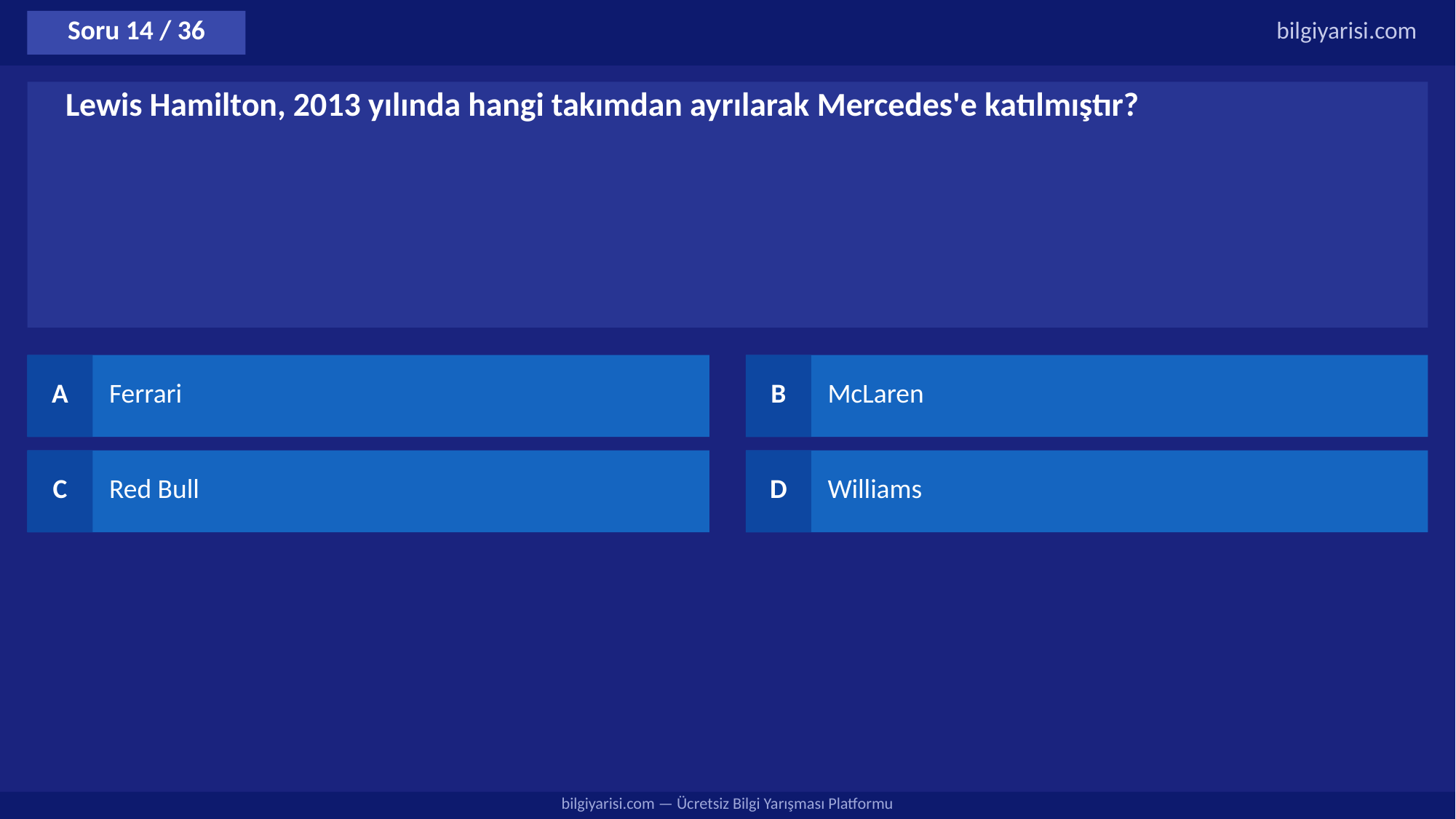

Soru 14 / 36
bilgiyarisi.com

Lewis Hamilton, 2013 yılında hangi takımdan ayrılarak Mercedes'e katılmıştır?

A
Ferrari

B
McLaren

C
Red Bull

D
Williams
bilgiyarisi.com — Ücretsiz Bilgi Yarışması Platformu